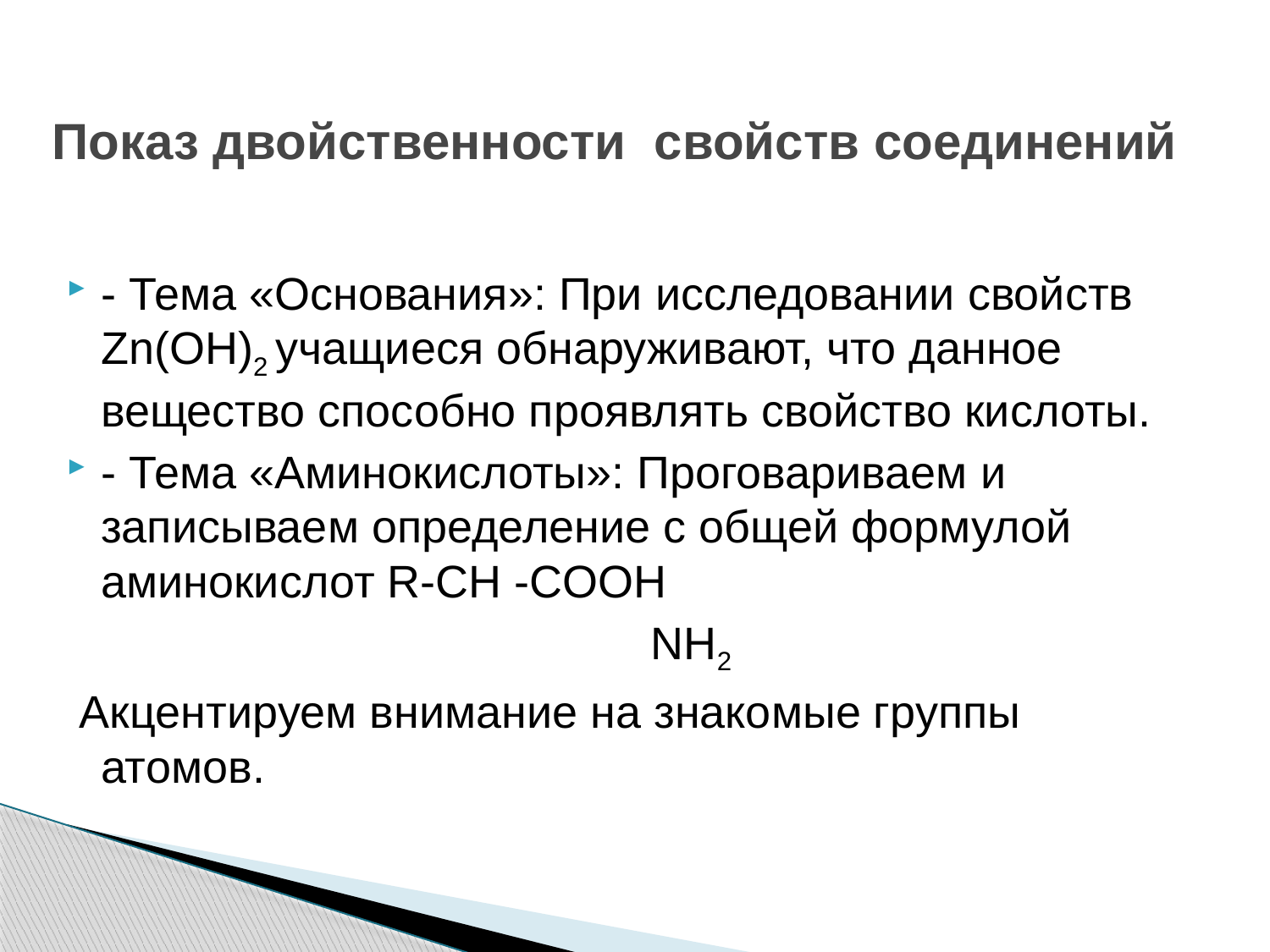

# Показ двойственности  свойств соединений
- Тема «Основания»: При исследовании свойств Zn(OH)2 учащиеся обнаруживают, что данное вещество способно проявлять свойство кислоты.
- Тема «Аминокислоты»: Проговариваем и записываем определение с общей формулой аминокислот R-СH -CООН
                                              NH2
 Акцентируем внимание на знакомые группы атомов.